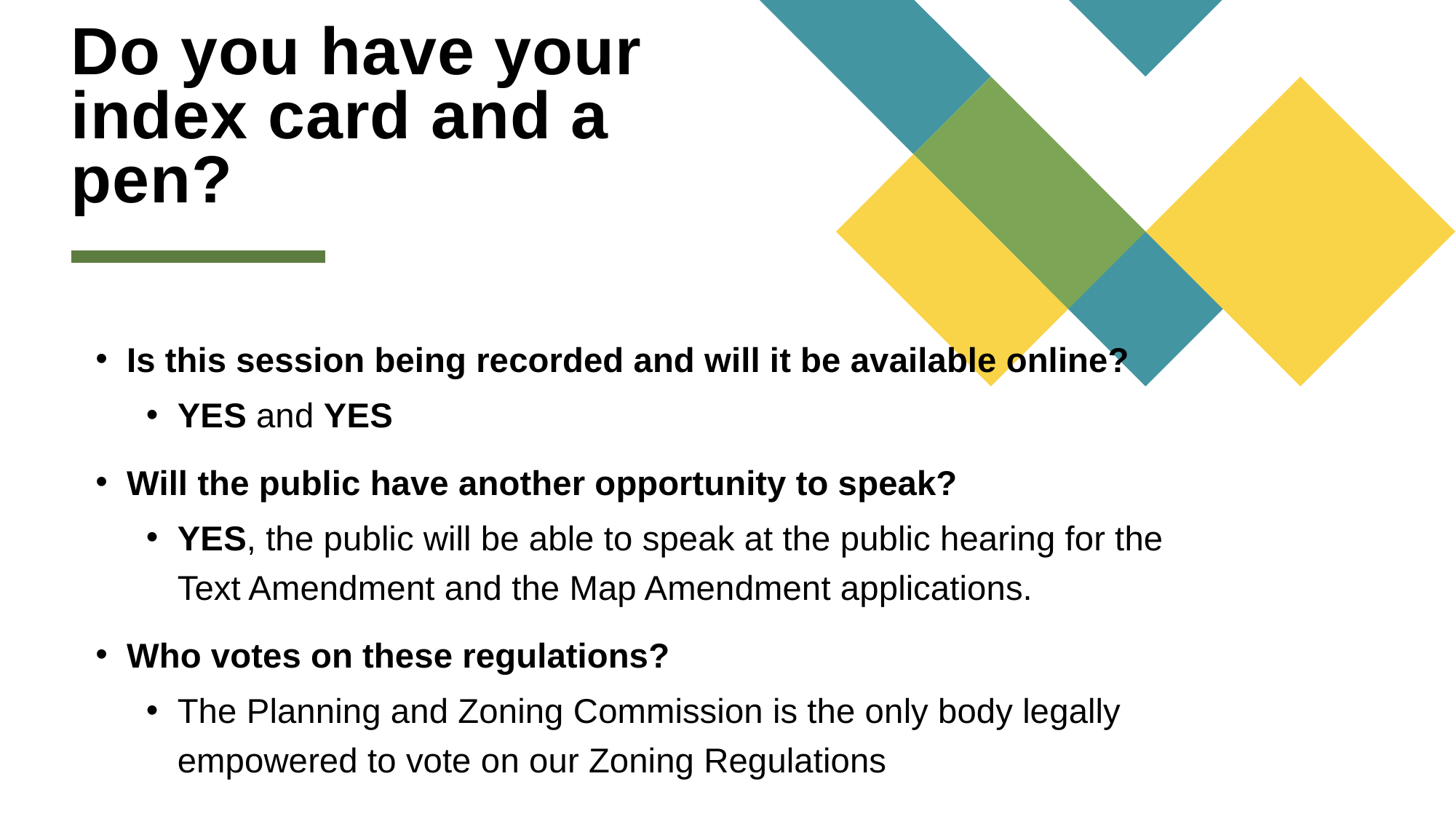

# Do you have your index card and a pen?

Is this session being recorded and will it be available online?
YES and YES
Will the public have another opportunity to speak?
YES, the public will be able to speak at the public hearing for the Text Amendment and the Map Amendment applications.
Who votes on these regulations?
The Planning and Zoning Commission is the only body legally empowered to vote on our Zoning Regulations